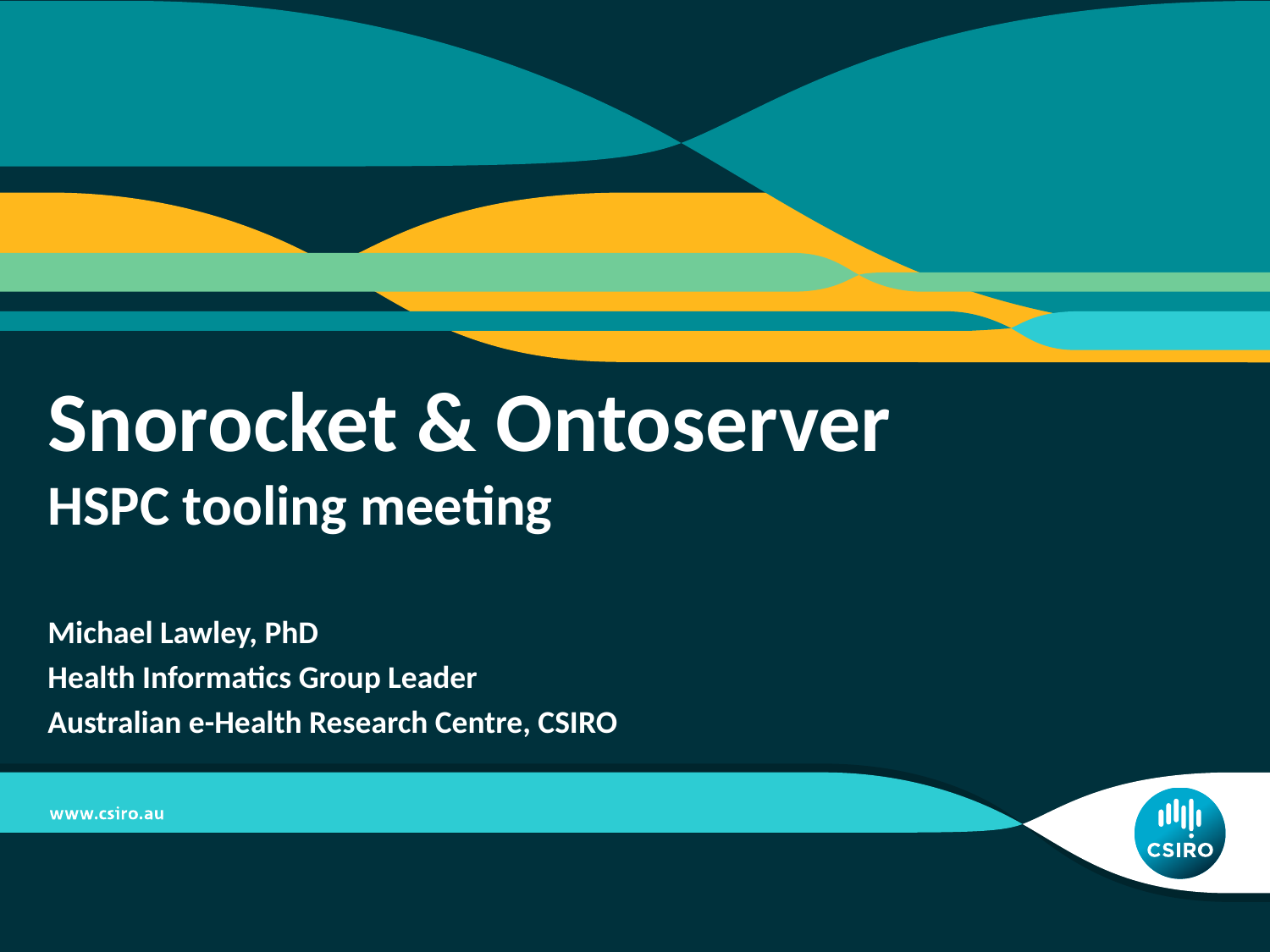

# Snorocket & Ontoserver HSPC tooling meeting
Michael Lawley, PhD
Health Informatics Group Leader
Australian e-Health Research Centre, CSIRO